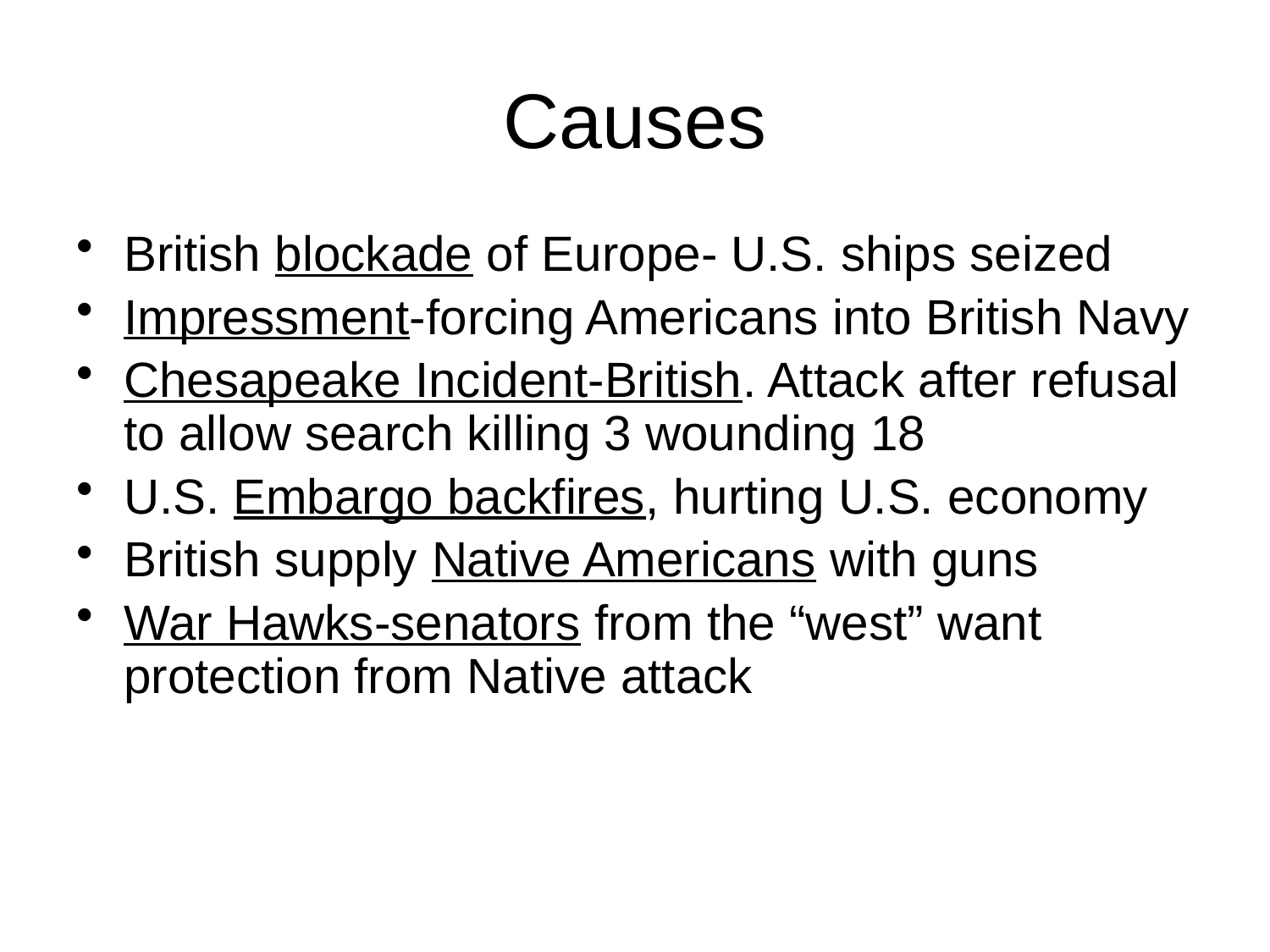

# Causes
British blockade of Europe- U.S. ships seized
Impressment-forcing Americans into British Navy
Chesapeake Incident-British. Attack after refusal to allow search killing 3 wounding 18
U.S. Embargo backfires, hurting U.S. economy
British supply Native Americans with guns
War Hawks-senators from the “west” want protection from Native attack